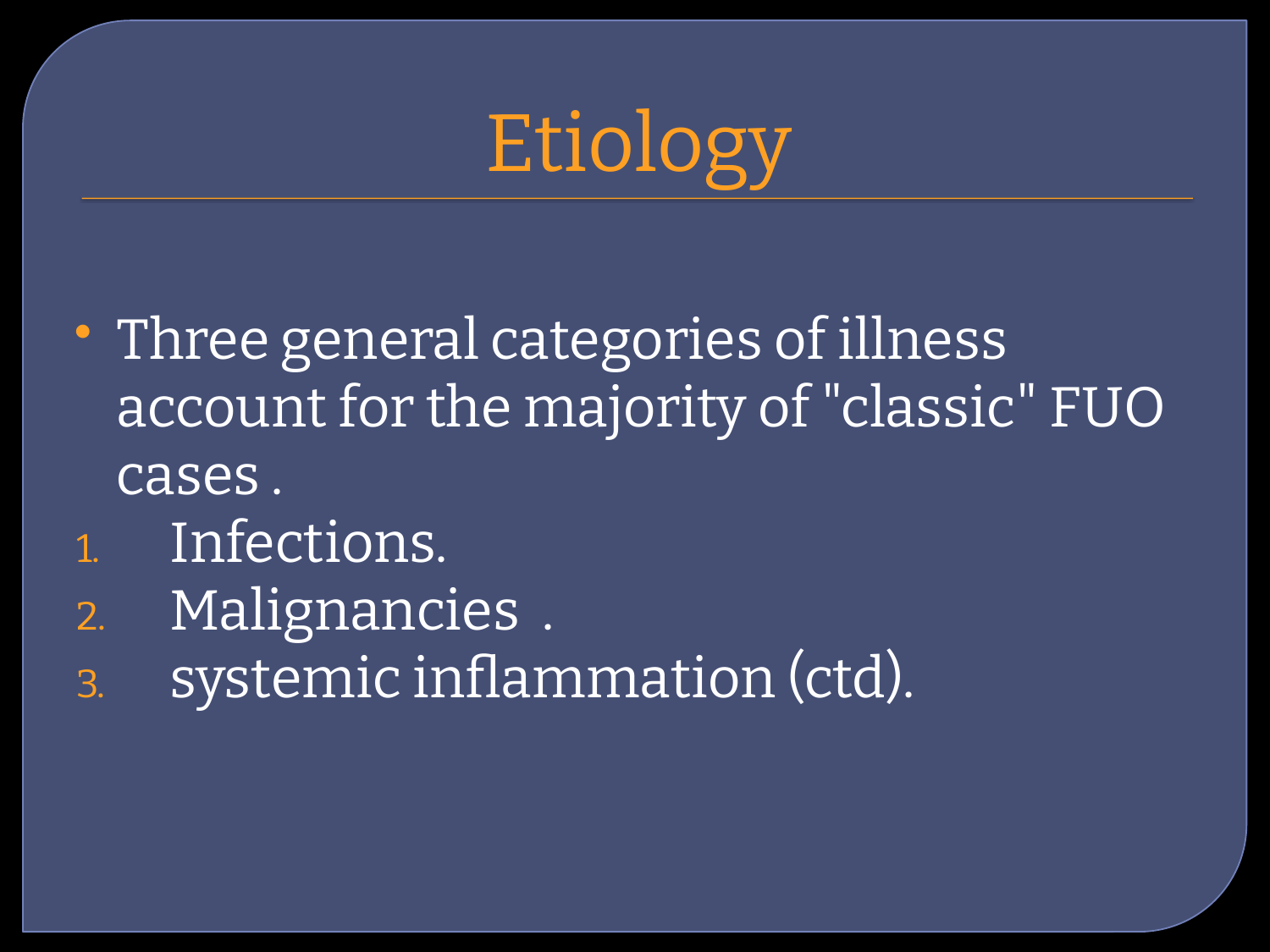

# Etiology

Three general categories of illness account for the majority of "classic" FUO cases .
  Infections.
  Malignancies  .
  systemic inflammation (ctd).